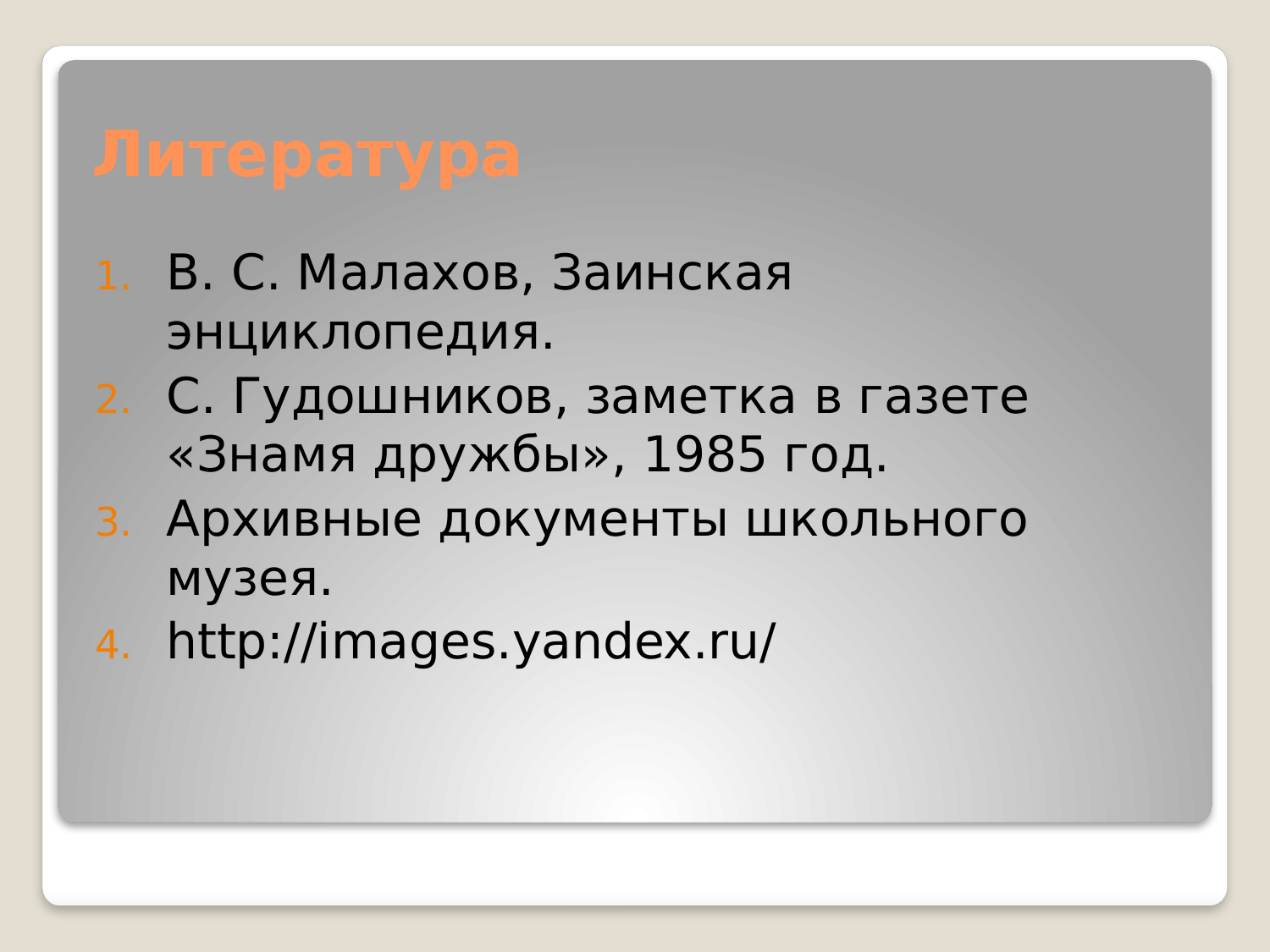

# Литература
В. С. Малахов, Заинская энциклопедия.
С. Гудошников, заметка в газете «Знамя дружбы», 1985 год.
Архивные документы школьного музея.
http://images.yandex.ru/